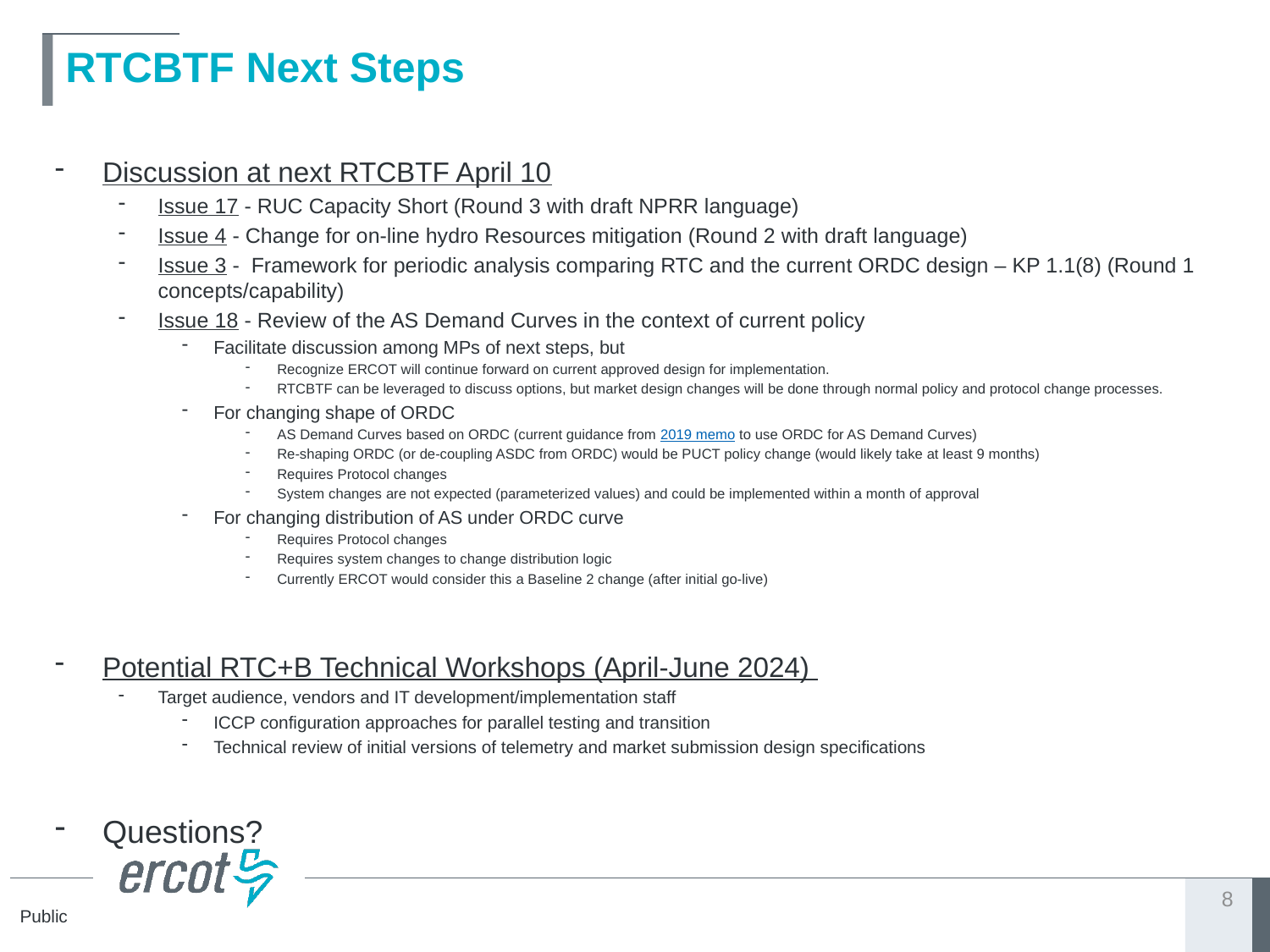

# RTCBTF Next Steps
Discussion at next RTCBTF April 10
Issue 17 - RUC Capacity Short (Round 3 with draft NPRR language)
Issue 4 - Change for on-line hydro Resources mitigation (Round 2 with draft language)
Issue 3 -  Framework for periodic analysis comparing RTC and the current ORDC design – KP 1.1(8) (Round 1 concepts/capability)
Issue 18 - Review of the AS Demand Curves in the context of current policy
Facilitate discussion among MPs of next steps, but
Recognize ERCOT will continue forward on current approved design for implementation.
RTCBTF can be leveraged to discuss options, but market design changes will be done through normal policy and protocol change processes.
For changing shape of ORDC
AS Demand Curves based on ORDC (current guidance from 2019 memo to use ORDC for AS Demand Curves)
Re-shaping ORDC (or de-coupling ASDC from ORDC) would be PUCT policy change (would likely take at least 9 months)
Requires Protocol changes
System changes are not expected (parameterized values) and could be implemented within a month of approval
For changing distribution of AS under ORDC curve
Requires Protocol changes
Requires system changes to change distribution logic
Currently ERCOT would consider this a Baseline 2 change (after initial go-live)

Potential RTC+B Technical Workshops (April-June 2024)
Target audience, vendors and IT development/implementation staff
ICCP configuration approaches for parallel testing and transition
Technical review of initial versions of telemetry and market submission design specifications

Questions?